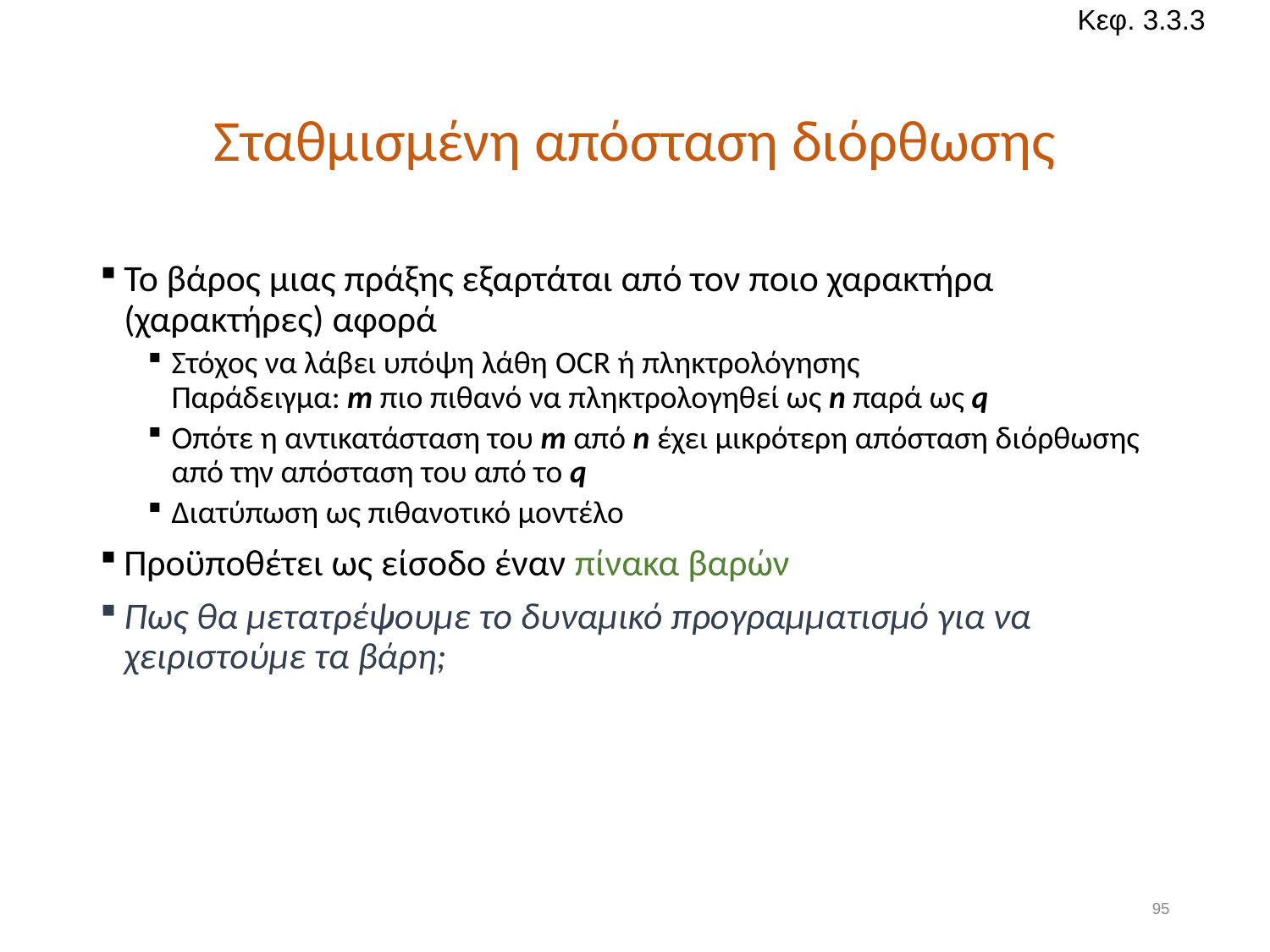

Κεφ. 3.3.3
# Σταθμισμένη απόσταση διόρθωσης
Το βάρος μιας πράξης εξαρτάται από τον ποιο χαρακτήρα (χαρακτήρες) αφορά
Στόχος να λάβει υπόψη λάθη OCR ή πληκτρολόγησης
Παράδειγμα: m πιο πιθανό να πληκτρολογηθεί ως n παρά ως q
Οπότε η αντικατάσταση του m από n έχει μικρότερη απόσταση διόρθωσης από την απόσταση του από το q
Διατύπωση ως πιθανοτικό μοντέλο
Προϋποθέτει ως είσοδο έναν πίνακα βαρών
Πως θα μετατρέψουμε το δυναμικό προγραμματισμό για να χειριστούμε τα βάρη;
95